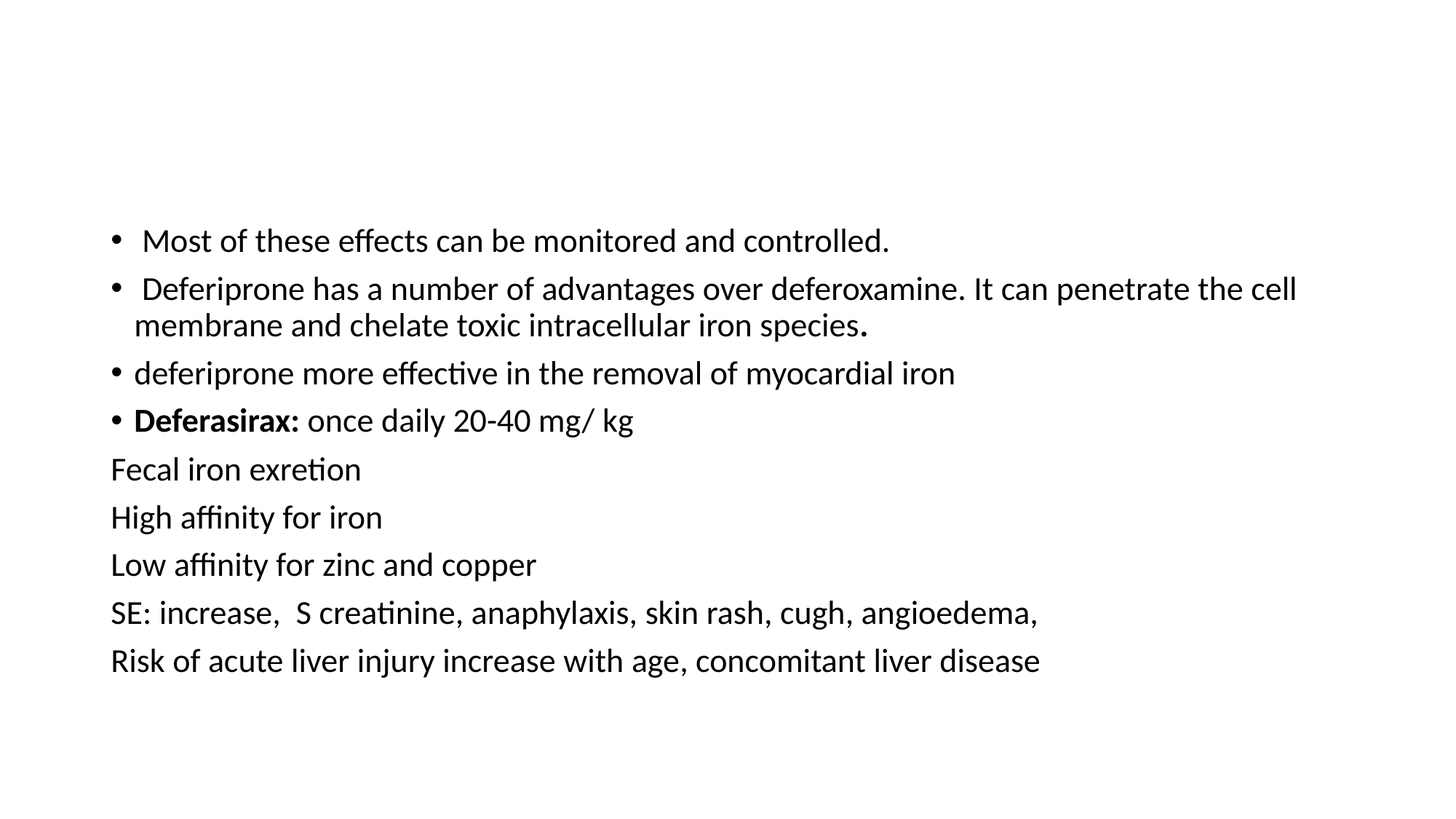

#
 Most of these effects can be monitored and controlled.
 Deferiprone has a number of advantages over deferoxamine. It can penetrate the cell membrane and chelate toxic intracellular iron species.
deferiprone more effective in the removal of myocardial iron
Deferasirax: once daily 20-40 mg/ kg
Fecal iron exretion
High affinity for iron
Low affinity for zinc and copper
SE: increase,  S creatinine, anaphylaxis, skin rash, cugh, angioedema,
Risk of acute liver injury increase with age, concomitant liver disease